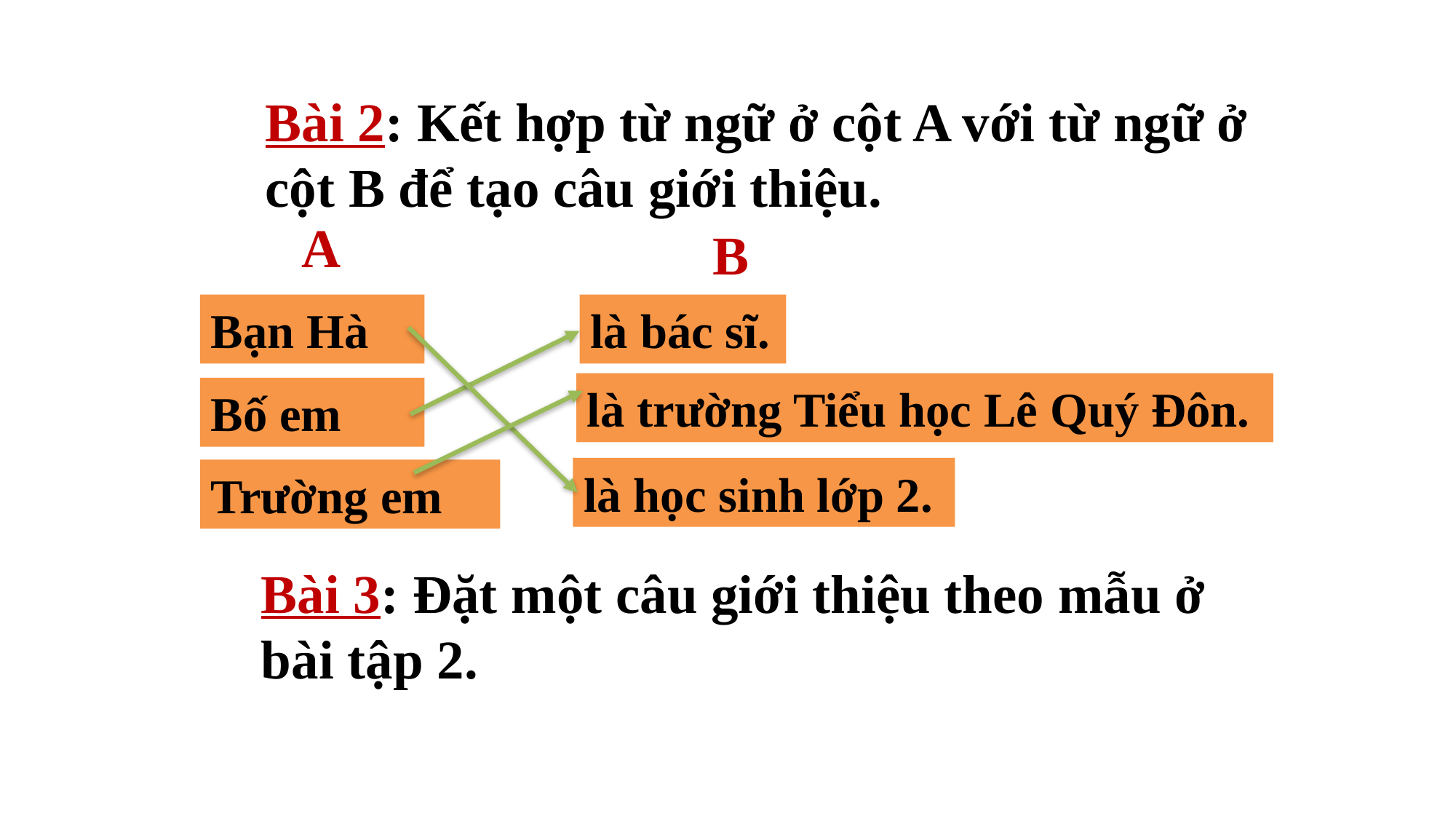

Bài 2: Kết hợp từ ngữ ở cột A với từ ngữ ở cột B để tạo câu giới thiệu.
     A
     B
là bác sĩ.
Bạn Hà
là trường Tiểu học Lê Quý Đôn.
Bố em
là học sinh lớp 2.
Trường em
Bài 3: Đặt một câu giới thiệu theo mẫu ở bài tập 2.